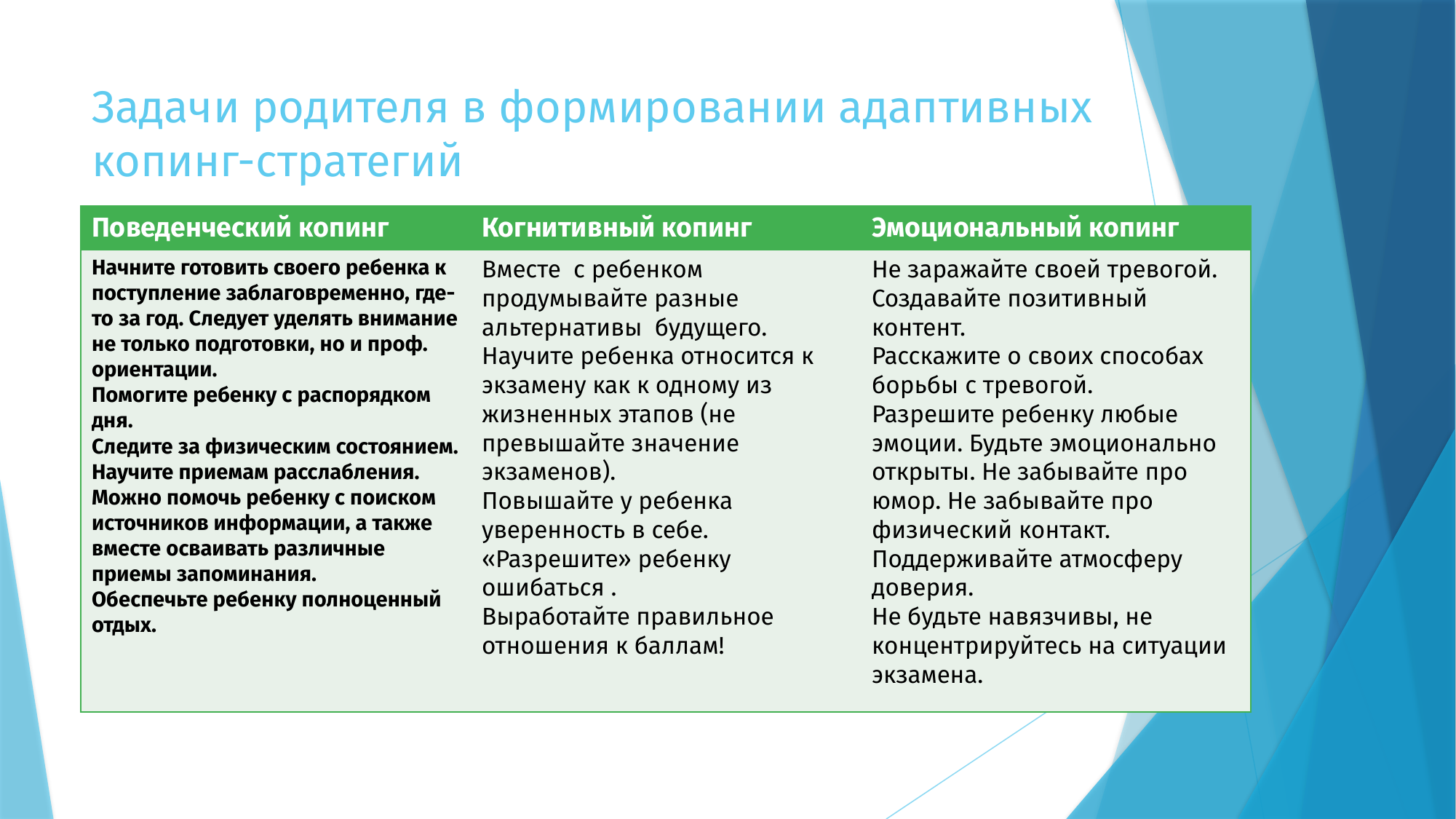

# Задачи родителя в формировании адаптивных копинг-стратегий
| Поведенческий копинг | Когнитивный копинг | Эмоциональный копинг |
| --- | --- | --- |
| Начните готовить своего ребенка к поступление заблаговременно, где-то за год. Следует уделять внимание не только подготовки, но и проф. ориентации. Помогите ребенку с распорядком дня. Следите за физическим состоянием. Научите приемам расслабления. Можно помочь ребенку с поиском источников информации, а также вместе осваивать различные приемы запоминания. Обеспечьте ребенку полноценный отдых. | Вместе с ребенком продумывайте разные альтернативы будущего. Научите ребенка относится к экзамену как к одному из жизненных этапов (не превышайте значение экзаменов). Повышайте у ребенка уверенность в себе. «Разрешите» ребенку ошибаться . Выработайте правильное отношения к баллам! | Не заражайте своей тревогой. Создавайте позитивный контент. Расскажите о своих способах борьбы с тревогой. Разрешите ребенку любые эмоции. Будьте эмоционально открыты. Не забывайте про юмор. Не забывайте про физический контакт. Поддерживайте атмосферу доверия. Не будьте навязчивы, не концентрируйтесь на ситуации экзамена. |